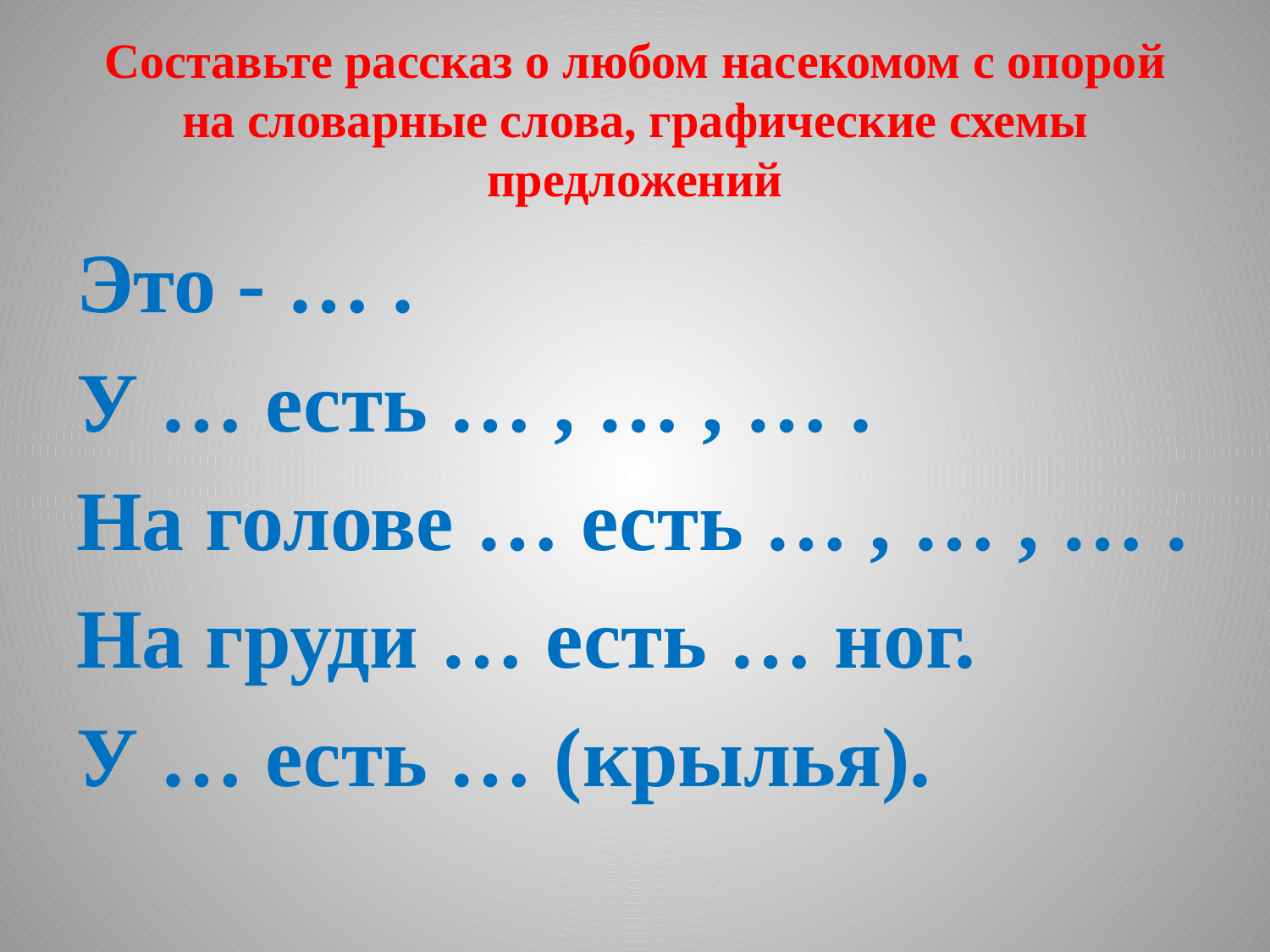

# Составьте рассказ о любом насекомом с опорой на словарные слова, графические схемы предложений
Это - … .
У … есть … , … , … .
На голове … есть … , … , … .
На груди … есть … ног.
У … есть … (крылья).